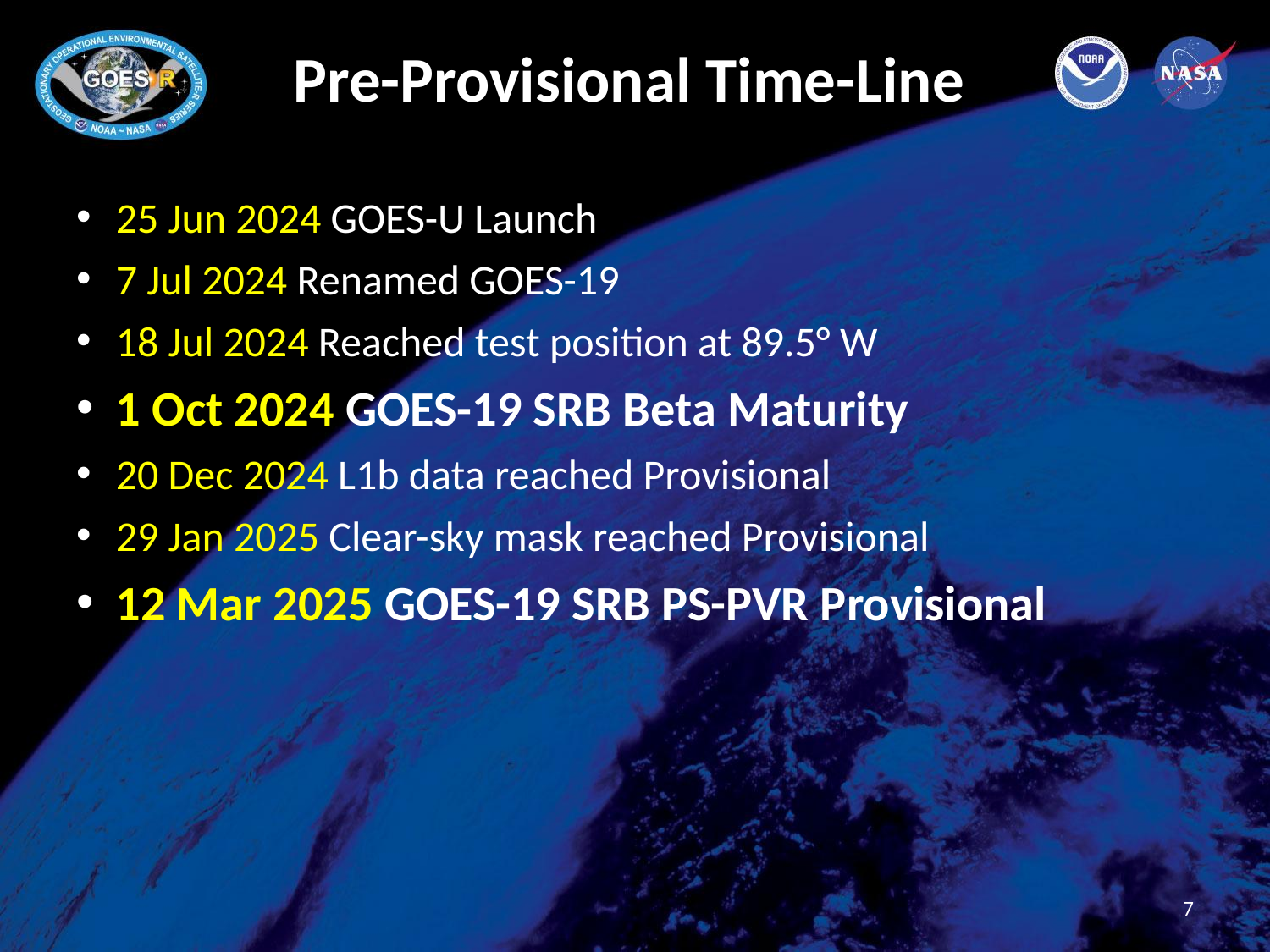

# Pre-Provisional Time-Line
25 Jun 2024 GOES-U Launch
7 Jul 2024 Renamed GOES-19
18 Jul 2024 Reached test position at 89.5° W
1 Oct 2024 GOES-19 SRB Beta Maturity
20 Dec 2024 L1b data reached Provisional
29 Jan 2025 Clear-sky mask reached Provisional
12 Mar 2025 GOES-19 SRB PS-PVR Provisional

7